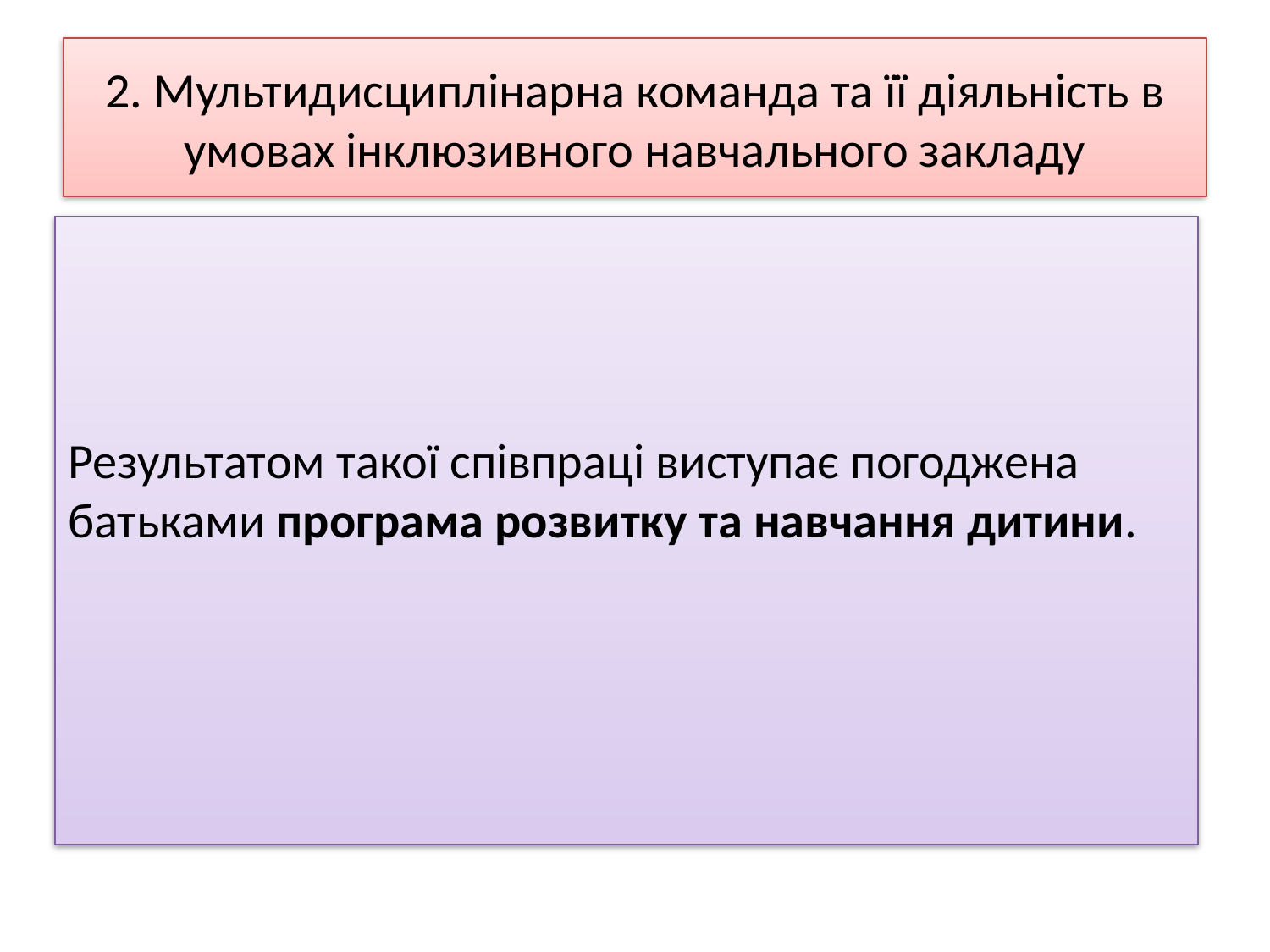

# 2. Мультидисциплінарна команда та її діяльність в умовах інклюзивного навчального закладу

Результатом такої співпраці виступає погоджена батьками програма розвитку та навчання дитини.